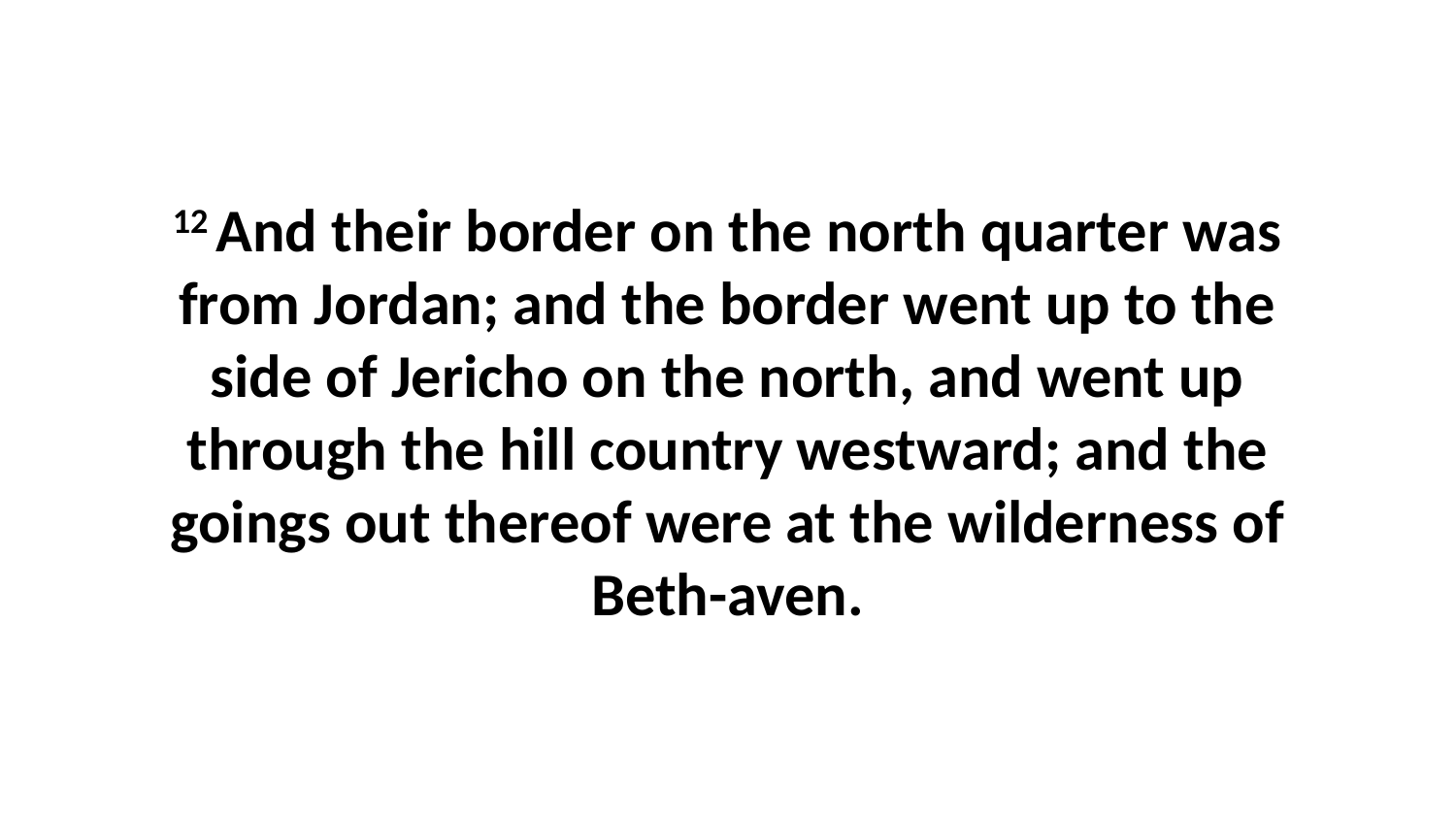

12 And their border on the north quarter was from Jordan; and the border went up to the side of Jericho on the north, and went up through the hill country westward; and the goings out thereof were at the wilderness of Beth-aven.